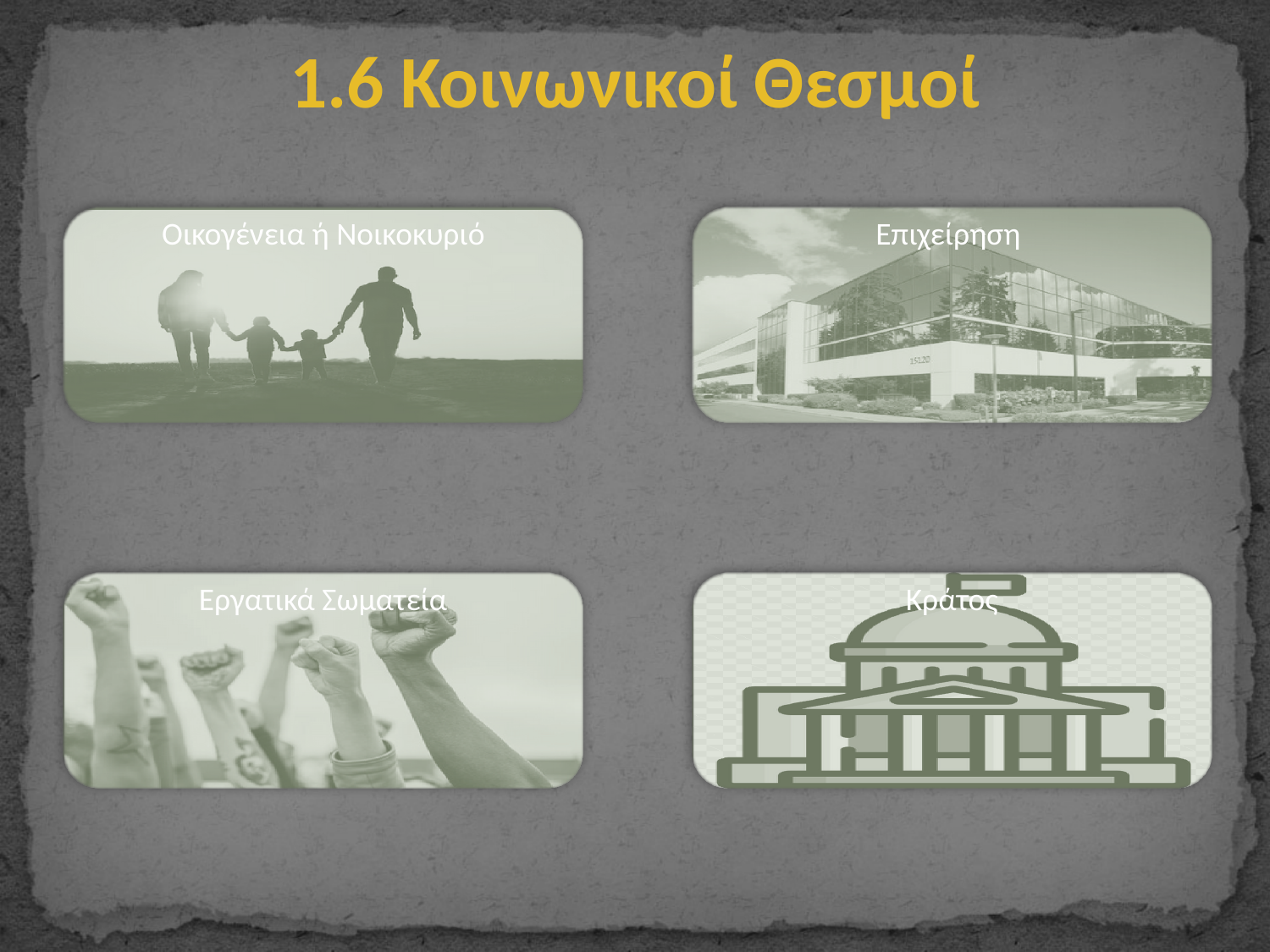

# 1.6 Κοινωνικοί Θεσμοί
Οικογένεια ή Νοικοκυριό
Επιχείρηση
Εργατικά Σωματεία
Κράτος